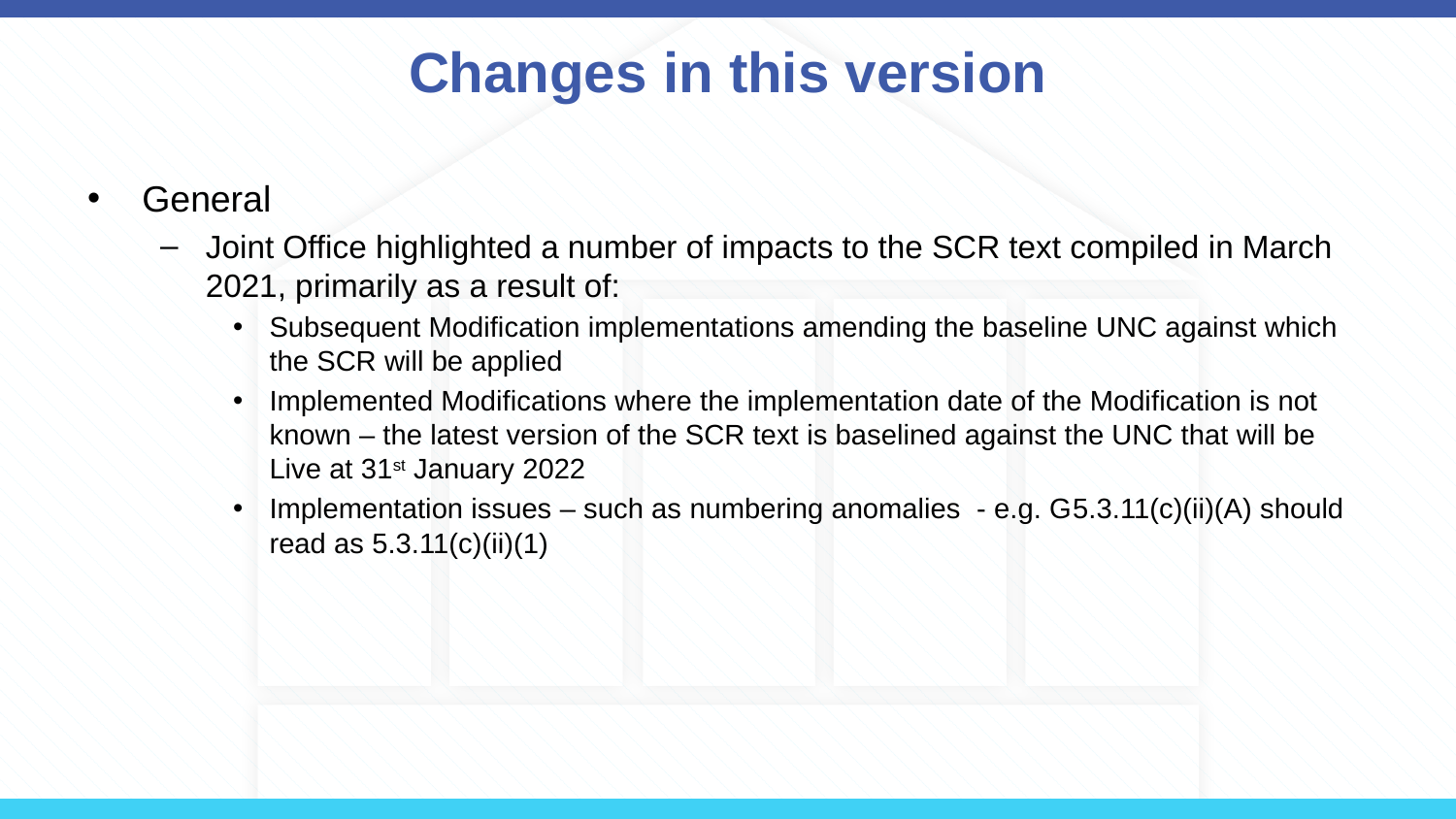

# Changes in this version
General
Joint Office highlighted a number of impacts to the SCR text compiled in March 2021, primarily as a result of:
Subsequent Modification implementations amending the baseline UNC against which the SCR will be applied
Implemented Modifications where the implementation date of the Modification is not known – the latest version of the SCR text is baselined against the UNC that will be Live at 31st January 2022
Implementation issues – such as numbering anomalies  - e.g. G5.3.11(c)(ii)(A) should read as 5.3.11(c)(ii)(1)